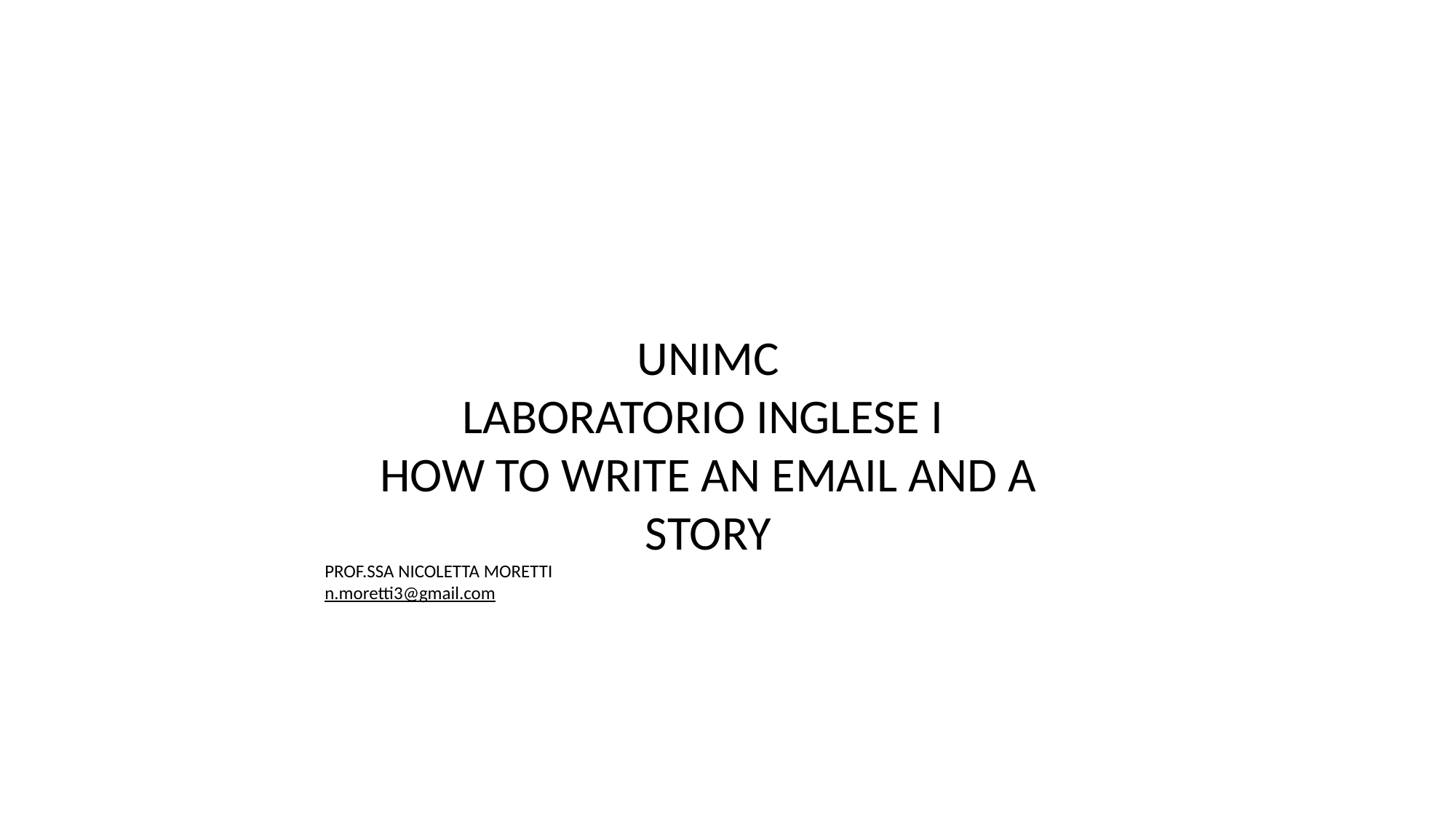

UNIMC
LABORATORIO INGLESE I
HOW TO WRITE AN EMAIL AND A STORY
PROF.SSA NICOLETTA MORETTI
n.moretti3@gmail.com